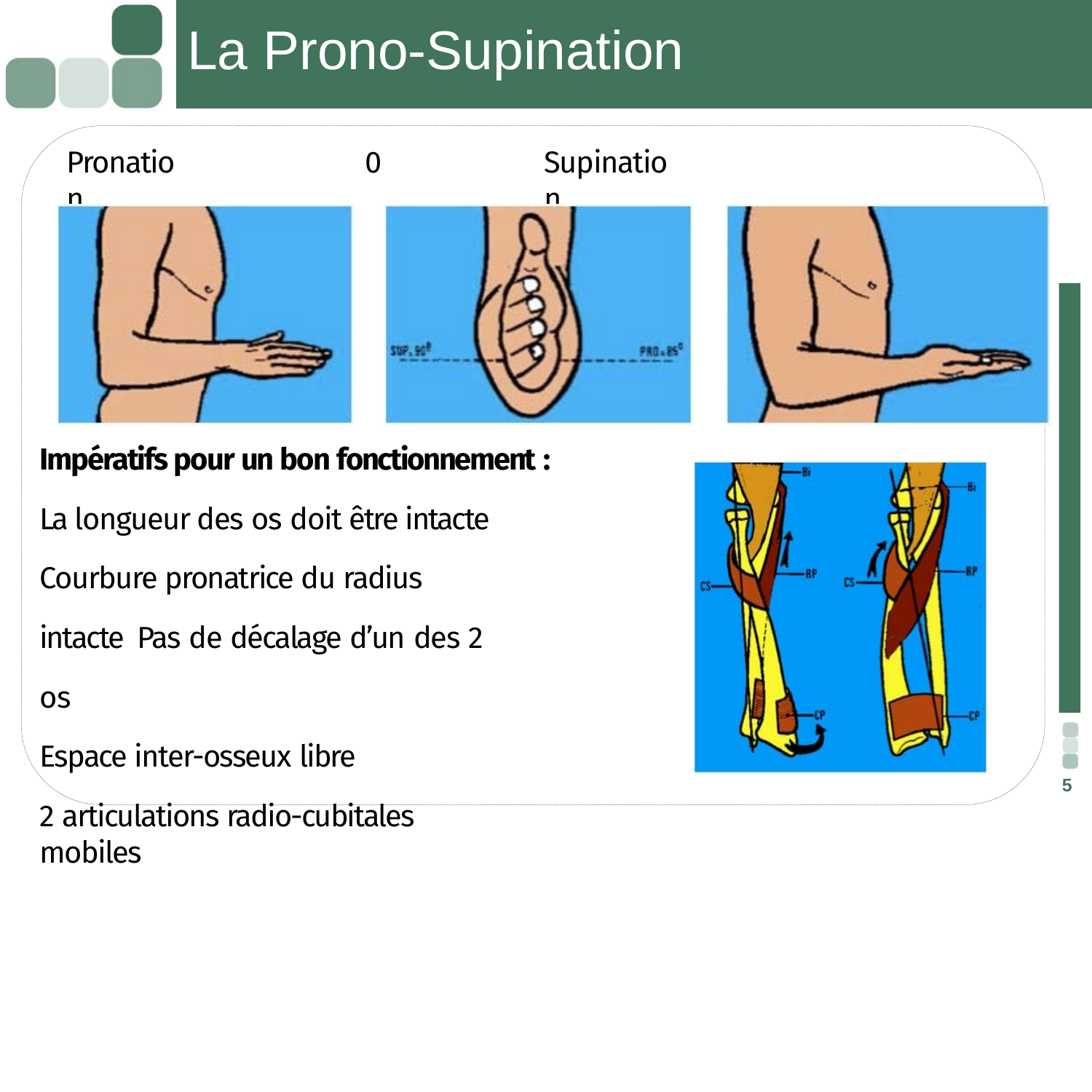

# La Prono-Supination
Pronation
0
Supination

Impératifs pour un bon fonctionnement :
La longueur des os doit être intacte  Courbure pronatrice du radius intacte  Pas de décalage d’un des 2 os
Espace inter-osseux libre
2 articulations radio-cubitales mobiles

5